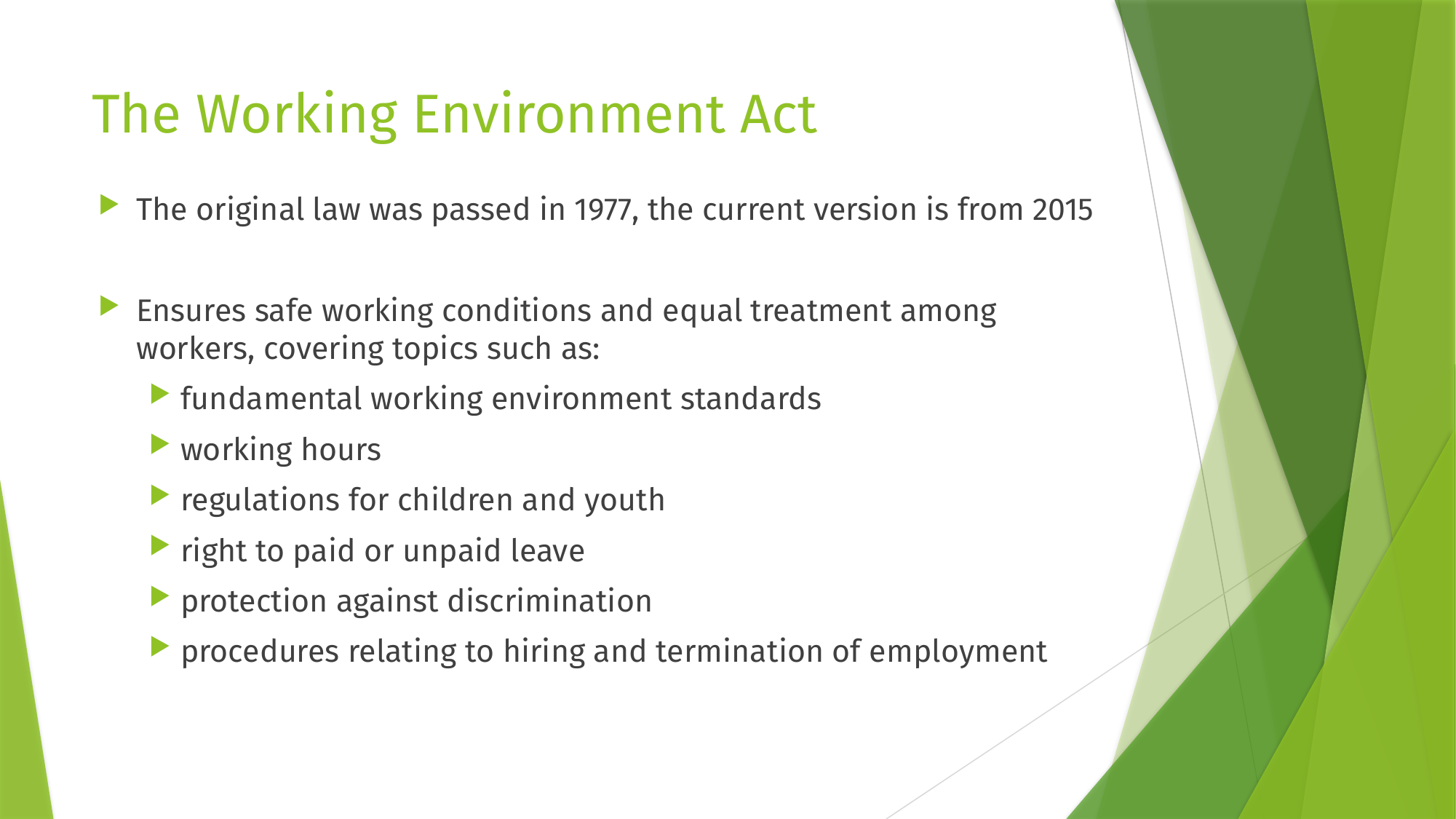

# The Working Environment Act
The original law was passed in 1977, the current version is from 2015

Ensures safe working conditions and equal treatment among workers, covering topics such as:
fundamental working environment standards
working hours
regulations for children and youth
right to paid or unpaid leave
protection against discrimination
procedures relating to hiring and termination of employment